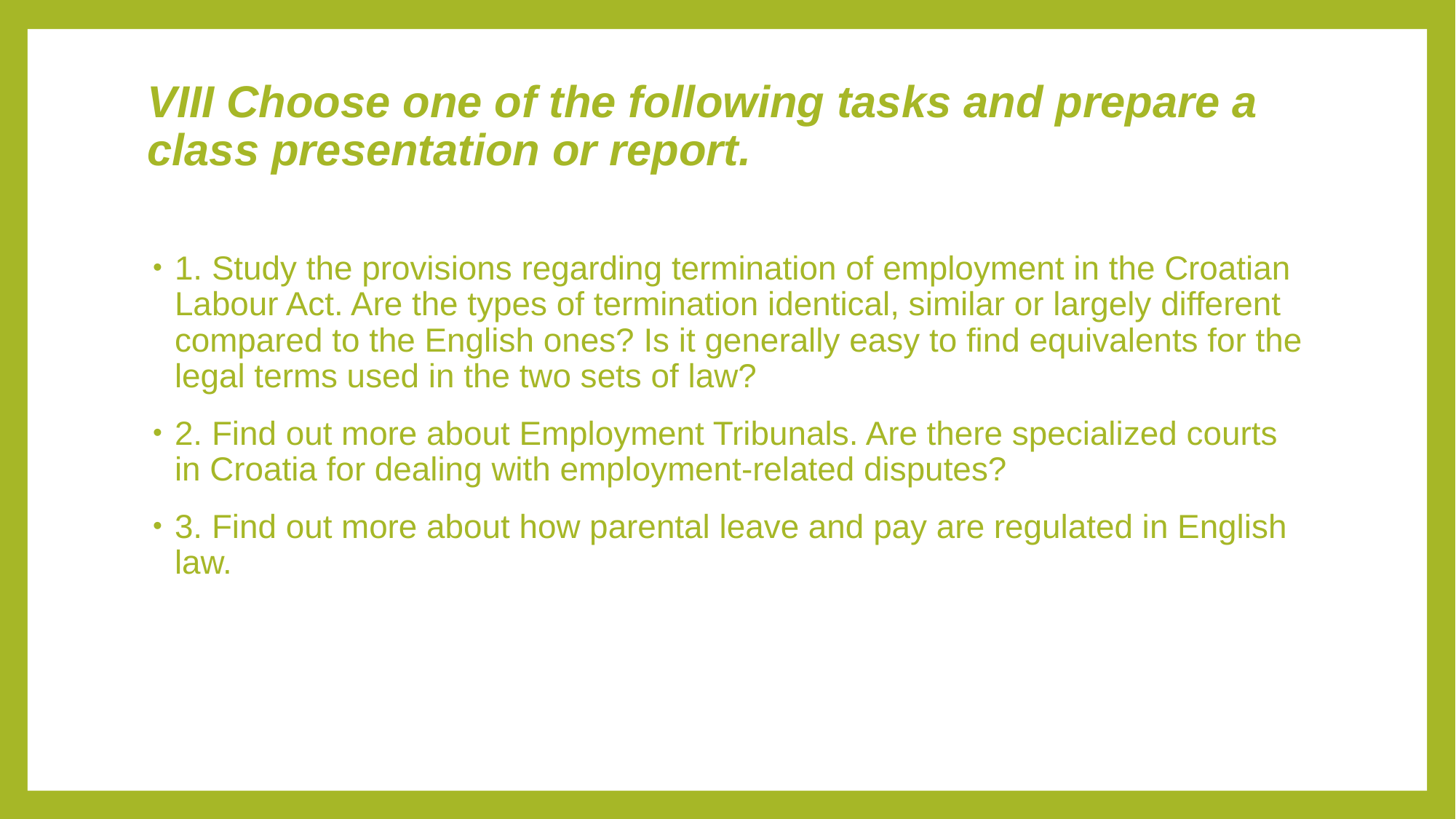

# VIII Choose one of the following tasks and prepare a class presentation or report.
1. Study the provisions regarding termination of employment in the Croatian Labour Act. Are the types of termination identical, similar or largely different compared to the English ones? Is it generally easy to find equivalents for the legal terms used in the two sets of law?
2. Find out more about Employment Tribunals. Are there specialized courts in Croatia for dealing with employment-related disputes?
3. Find out more about how parental leave and pay are regulated in English law.